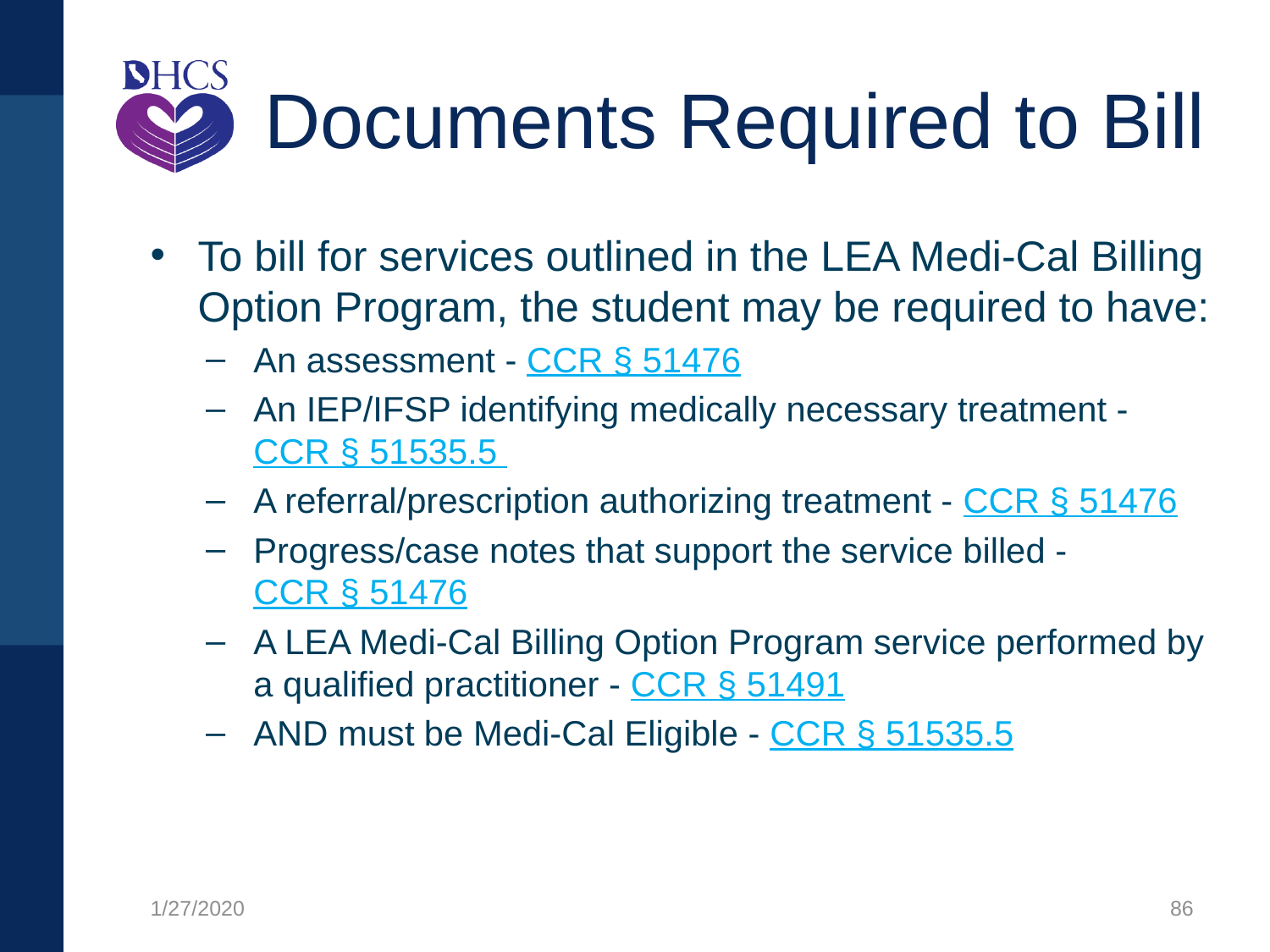

# Documents Required to Bill
To bill for services outlined in the LEA Medi-Cal Billing Option Program, the student may be required to have:
An assessment - CCR § 51476
An IEP/IFSP identifying medically necessary treatment - CCR § 51535.5
A referral/prescription authorizing treatment - CCR § 51476
Progress/case notes that support the service billed - CCR § 51476
A LEA Medi-Cal Billing Option Program service performed by a qualified practitioner - CCR § 51491
AND must be Medi-Cal Eligible - CCR § 51535.5

1/27/2020
86